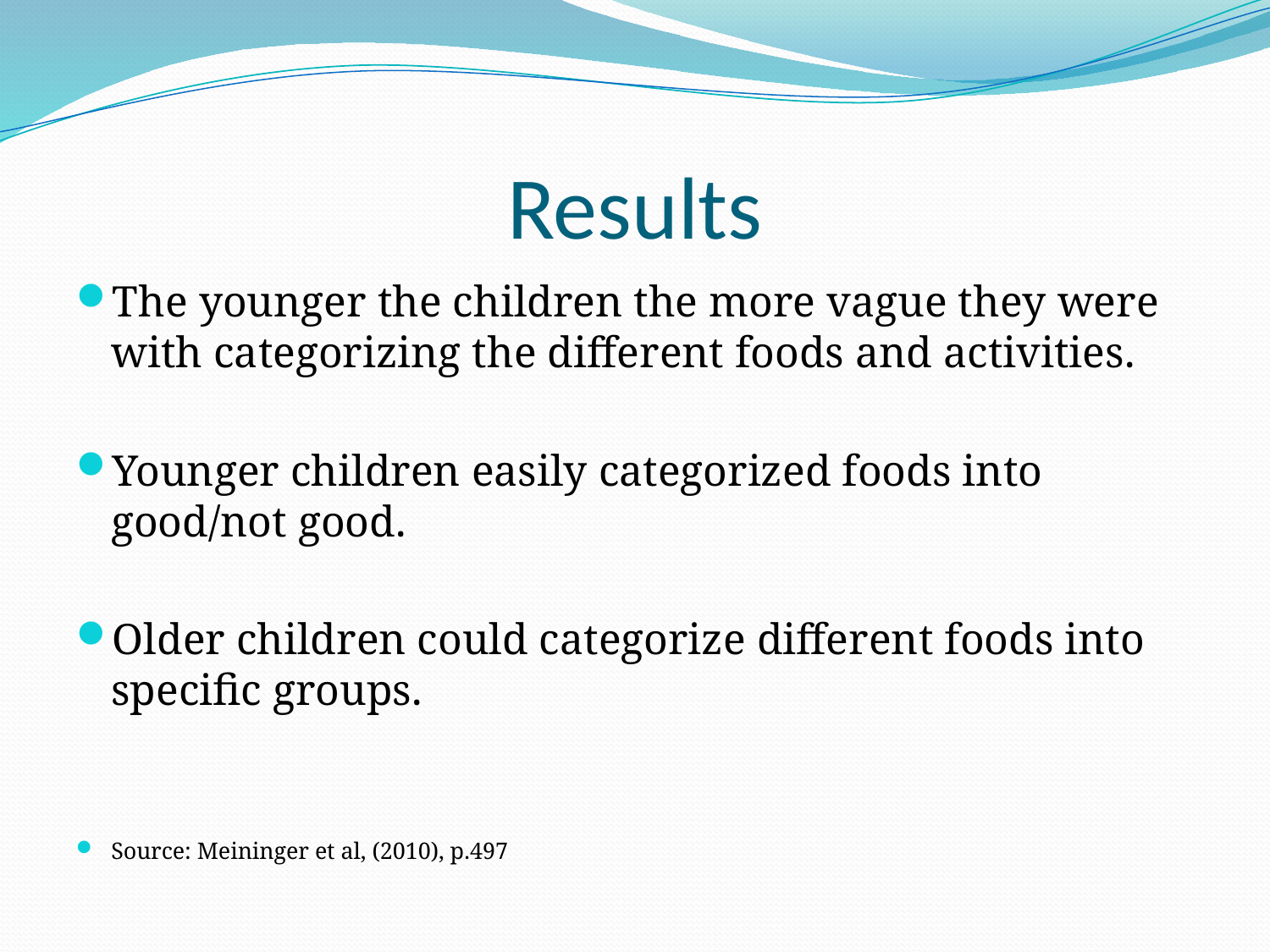

# Results
The younger the children the more vague they were with categorizing the different foods and activities.

Younger children easily categorized foods into good/not good.

Older children could categorize different foods into specific groups.

Source: Meininger et al, (2010), p.497